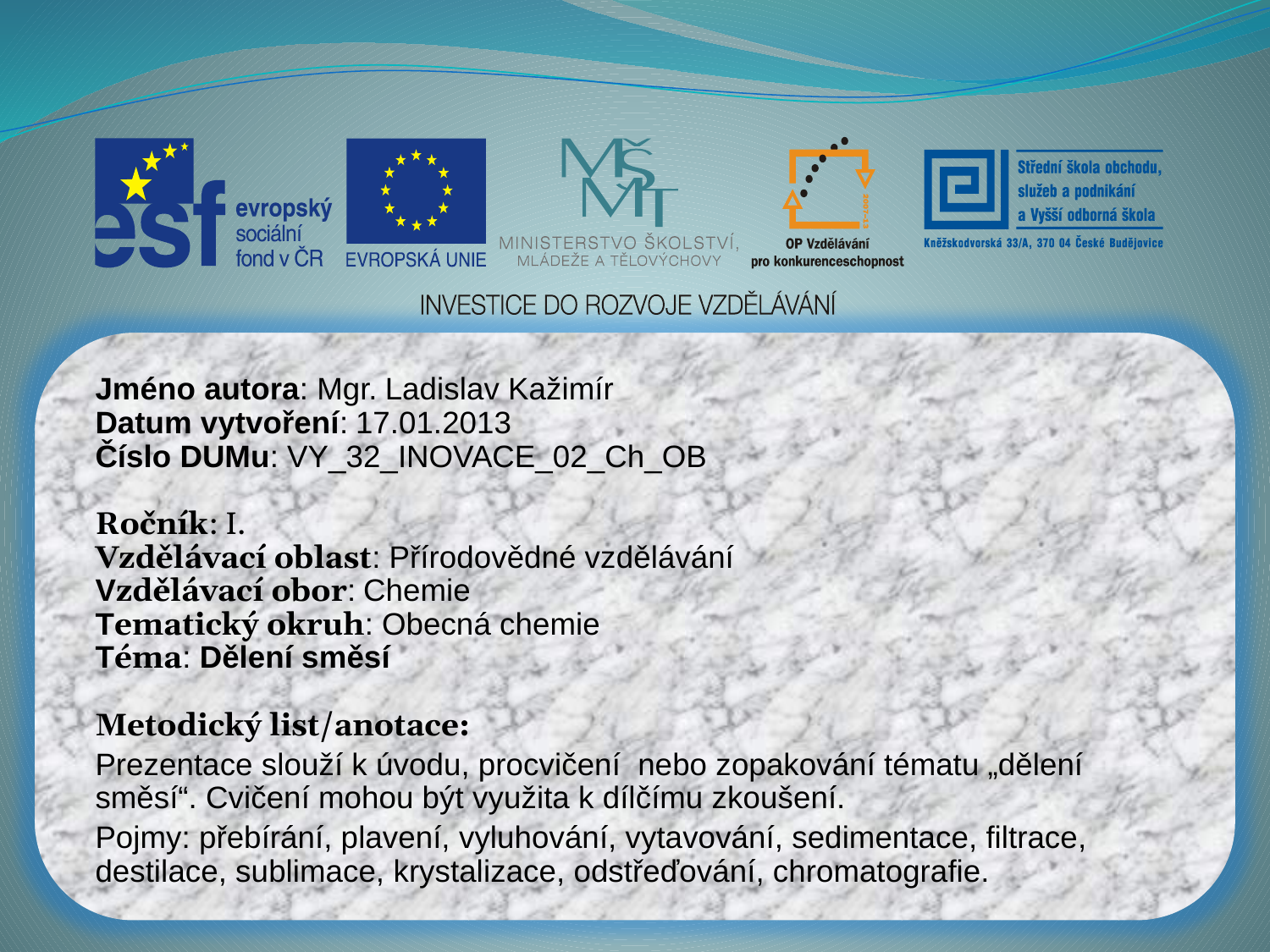

Jméno autora: Mgr. Ladislav Kažimír
Datum vytvoření: 17.01.2013
Číslo DUMu: VY_32_INOVACE_02_Ch_OB
Ročník: I.
Vzdělávací oblast: Přírodovědné vzdělávání
Vzdělávací obor: Chemie
Tematický okruh: Obecná chemie
Téma: Dělení směsí
Metodický list/anotace:
Prezentace slouží k úvodu, procvičení  nebo zopakování tématu „dělení směsí“. Cvičení mohou být využita k dílčímu zkoušení.
Pojmy: přebírání, plavení, vyluhování, vytavování, sedimentace, filtrace, destilace, sublimace, krystalizace, odstřeďování, chromatografie.